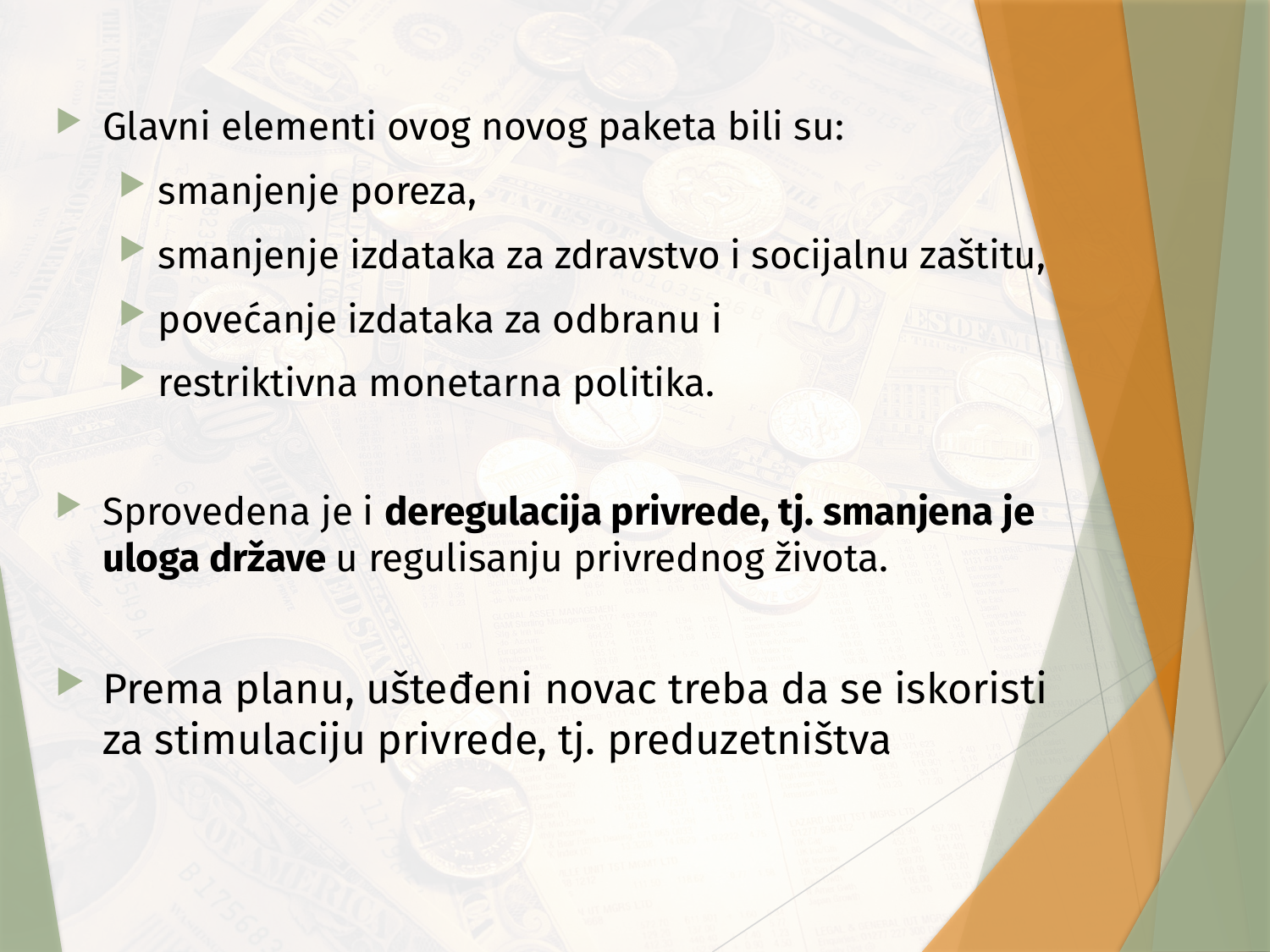

Glavni elementi ovog novog paketa bili su:
smanjenje poreza,
smanjenje izdataka za zdravstvo i socijalnu zaštitu,
povećanje izdataka za odbranu i
restriktivna monetarna politika.

Sprovedena je i deregulacija privrede, tj. smanjena je uloga države u regulisanju privrednog života.

Prema planu, ušteđeni novac treba da se iskoristi za stimulaciju privrede, tj. preduzetništva